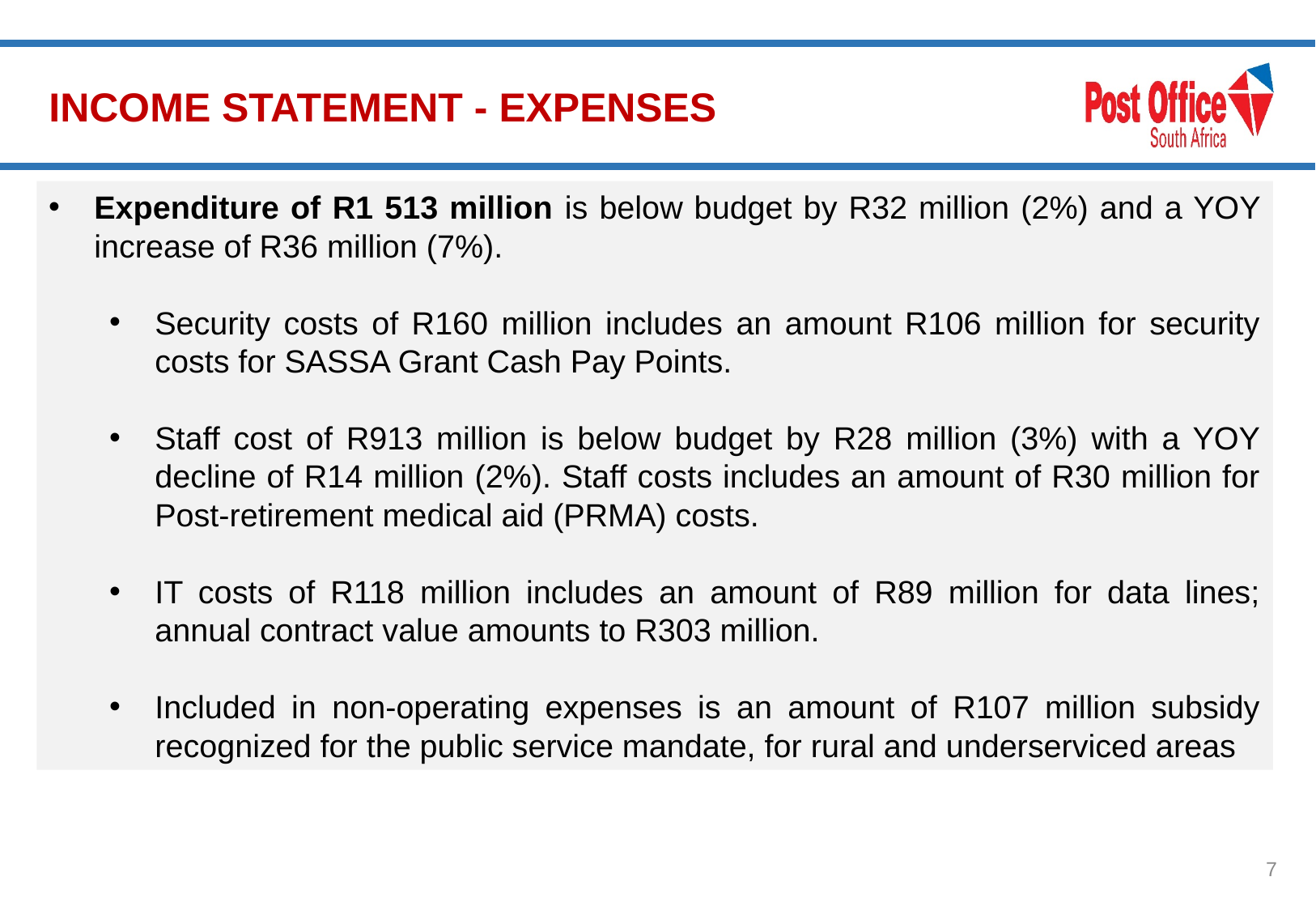

# INCOME STATEMENT - EXPENSES
Expenditure of R1 513 million is below budget by R32 million (2%) and a YOY increase of R36 million (7%).

Security costs of R160 million includes an amount R106 million for security costs for SASSA Grant Cash Pay Points.

Staff cost of R913 million is below budget by R28 million (3%) with a YOY decline of R14 million (2%). Staff costs includes an amount of R30 million for Post-retirement medical aid (PRMA) costs.

IT costs of R118 million includes an amount of R89 million for data lines; annual contract value amounts to R303 million.

Included in non-operating expenses is an amount of R107 million subsidy recognized for the public service mandate, for rural and underserviced areas
7